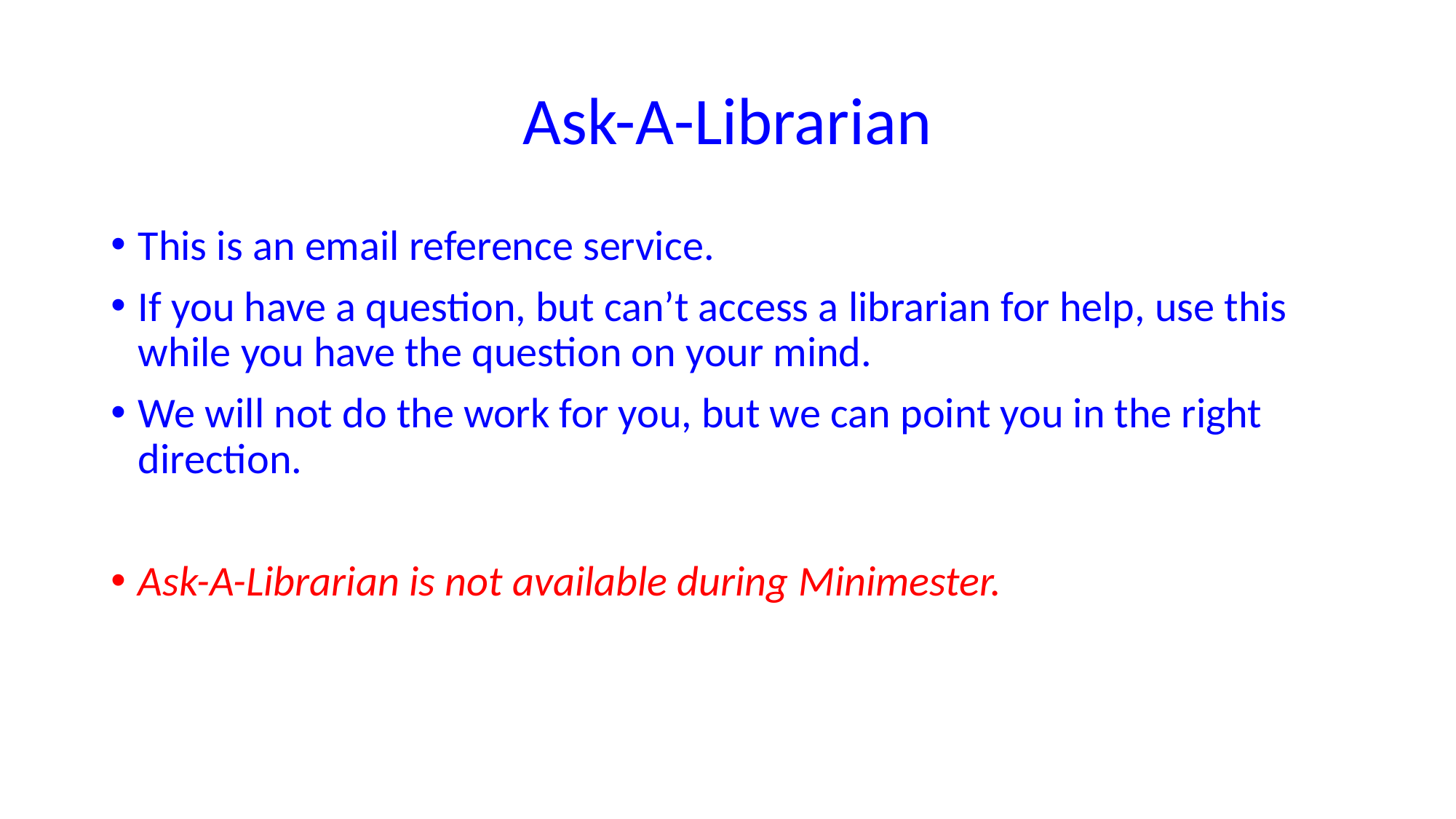

# Ask-A-Librarian
This is an email reference service.
If you have a question, but can’t access a librarian for help, use this while you have the question on your mind.
We will not do the work for you, but we can point you in the right direction.

Ask-A-Librarian is not available during Minimester.